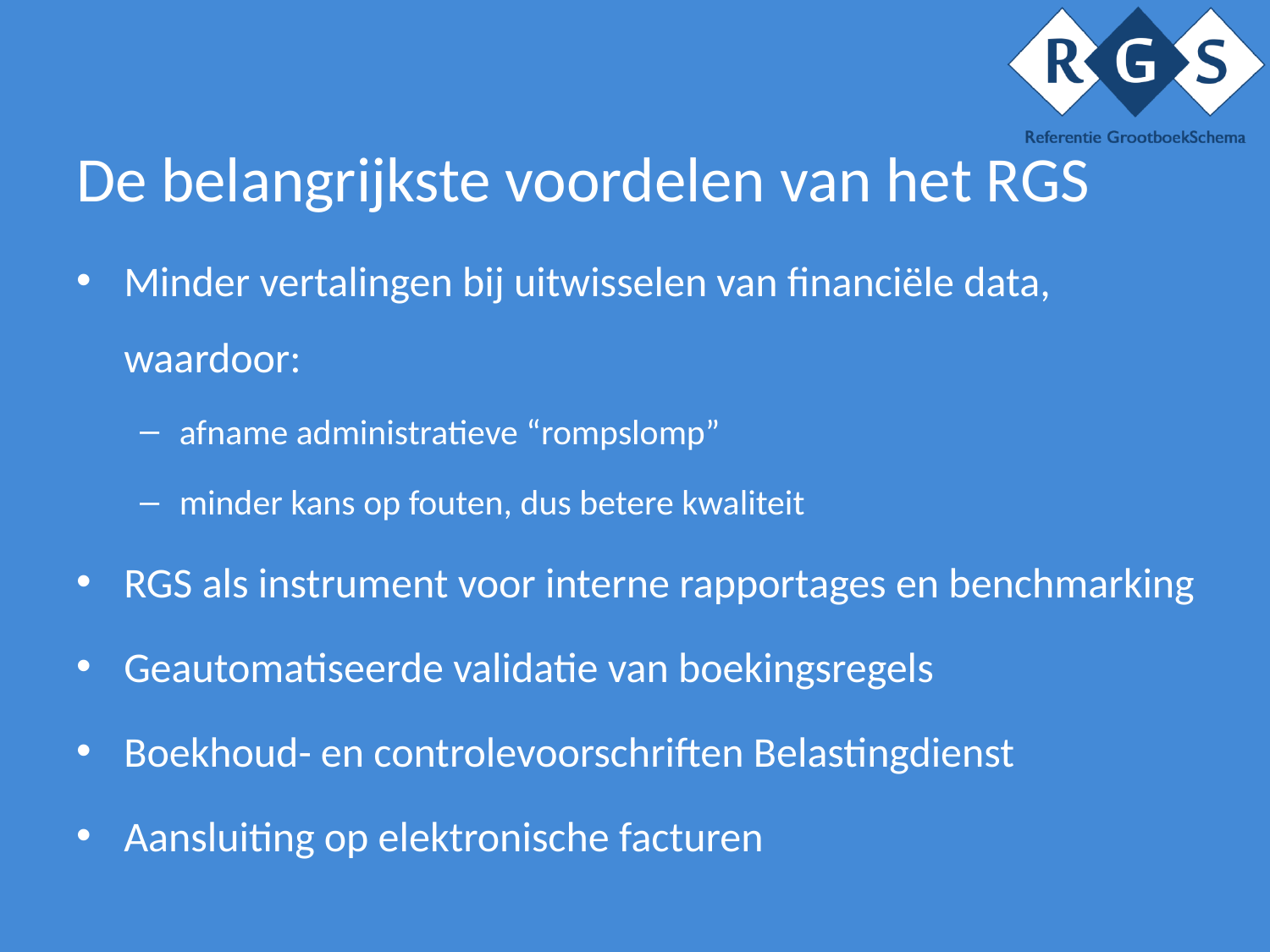

# De belangrijkste voordelen van het RGS
Minder vertalingen bij uitwisselen van financiële data, waardoor:
afname administratieve “rompslomp”
minder kans op fouten, dus betere kwaliteit
RGS als instrument voor interne rapportages en benchmarking
Geautomatiseerde validatie van boekingsregels
Boekhoud- en controlevoorschriften Belastingdienst
Aansluiting op elektronische facturen